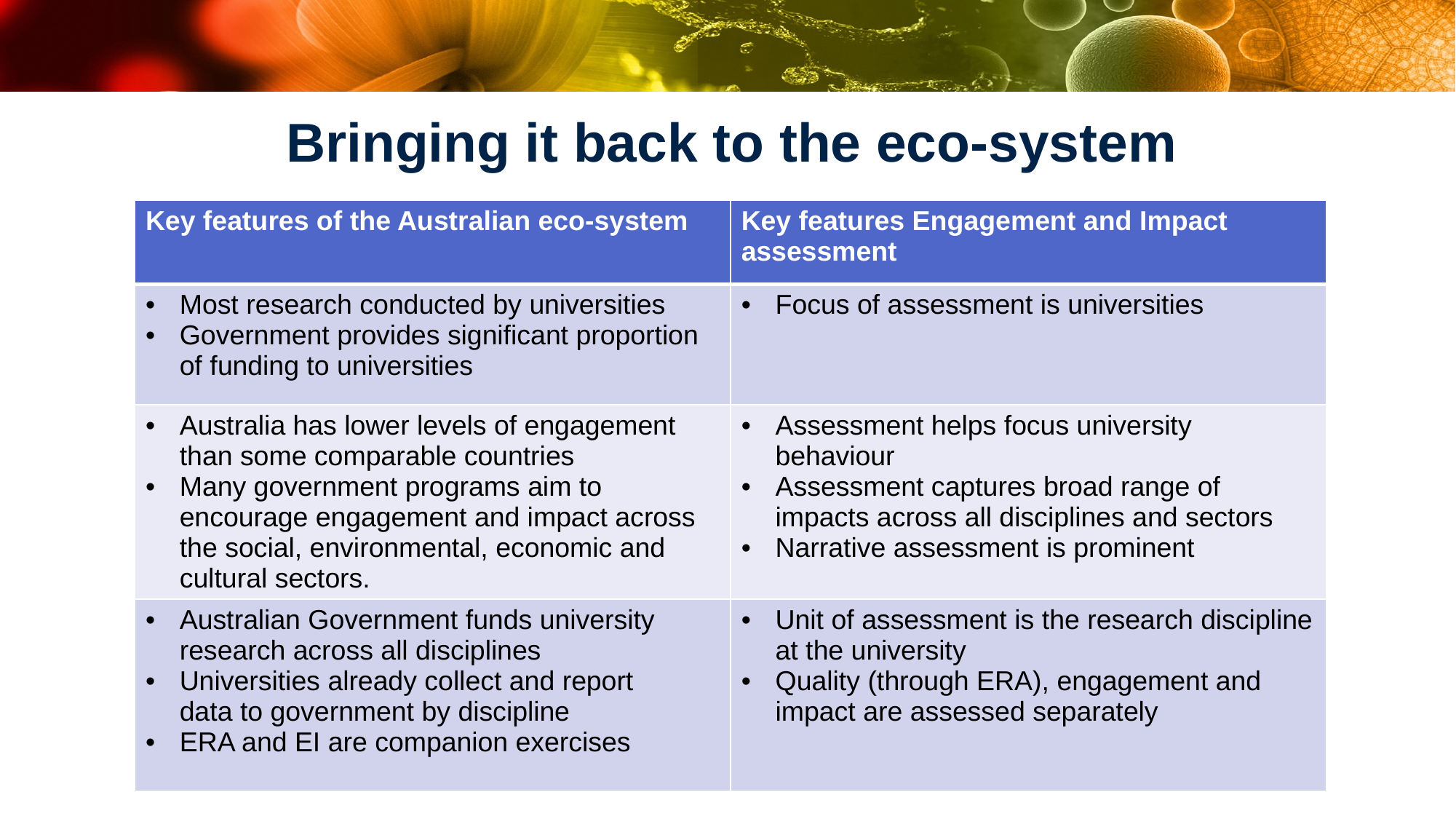

# Bringing it back to the eco-system
| Key features of the Australian eco-system | Key features Engagement and Impact assessment |
| --- | --- |
| Most research conducted by universities Government provides significant proportion of funding to universities | Focus of assessment is universities |
| Australia has lower levels of engagement than some comparable countries Many government programs aim to encourage engagement and impact across the social, environmental, economic and cultural sectors. | Assessment helps focus university behaviour Assessment captures broad range of impacts across all disciplines and sectors Narrative assessment is prominent |
| Australian Government funds university research across all disciplines Universities already collect and report data to government by discipline ERA and EI are companion exercises | Unit of assessment is the research discipline at the university Quality (through ERA), engagement and impact are assessed separately |